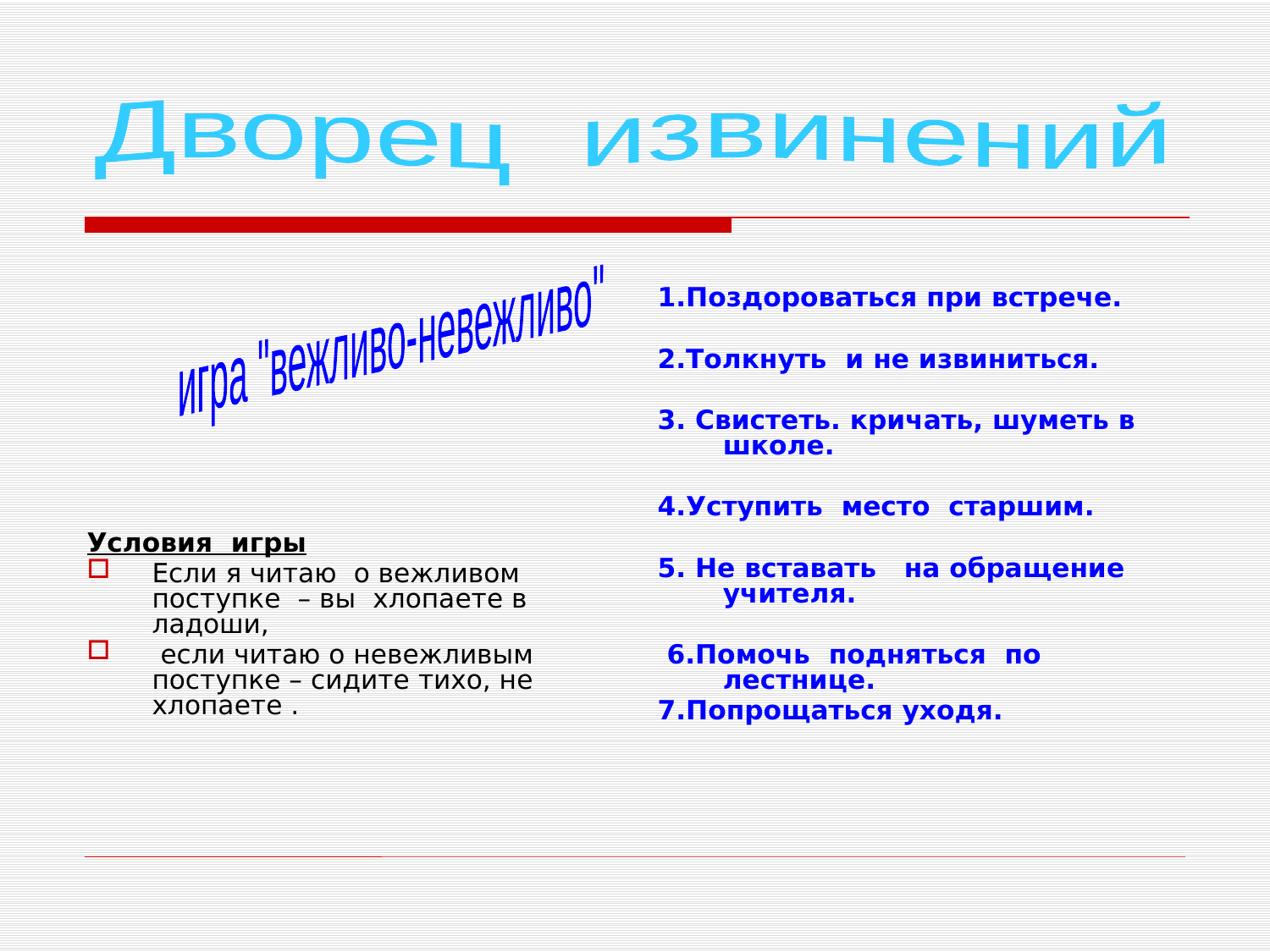

#
Дворец  извинений

Условия  игры
Если я читаю  о вежливом  поступке  – вы  хлопаете в ладоши,
 если читаю о невежливым  поступке – сидите тихо, не хлопаете .

1.Поздороваться при встрече.

2.Толкнуть  и не извиниться.

3. Свистеть. кричать, шуметь в школе.

4.Уступить  место  старшим.

5. Не вставать   на обращение   учителя.

 6.Помочь  подняться  по  лестнице.
7.Попрощаться уходя.

игра "вежливо-невежливо"